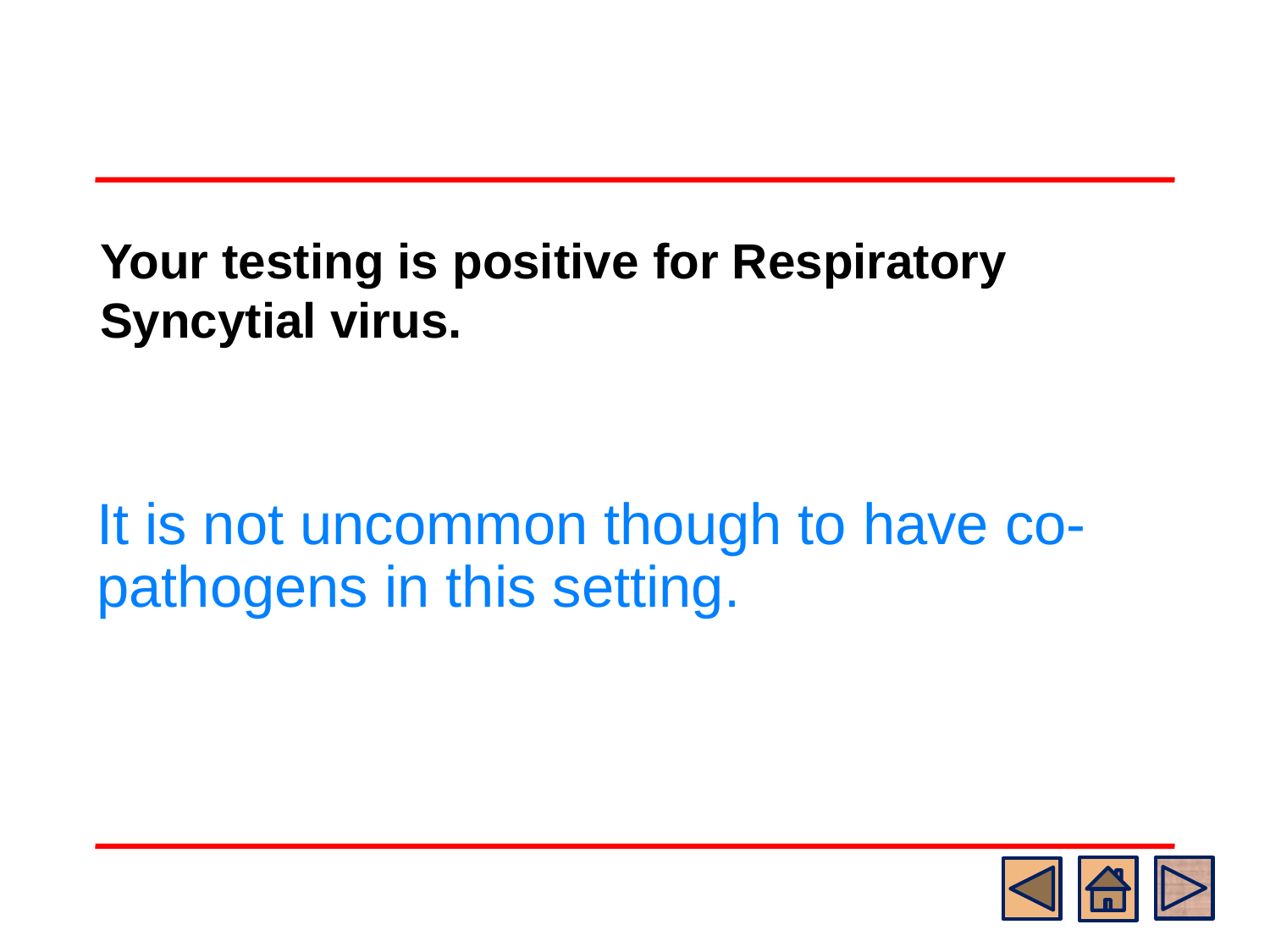

# Your testing is positive for Respiratory Syncytial virus.
It is not uncommon though to have co-pathogens in this setting.